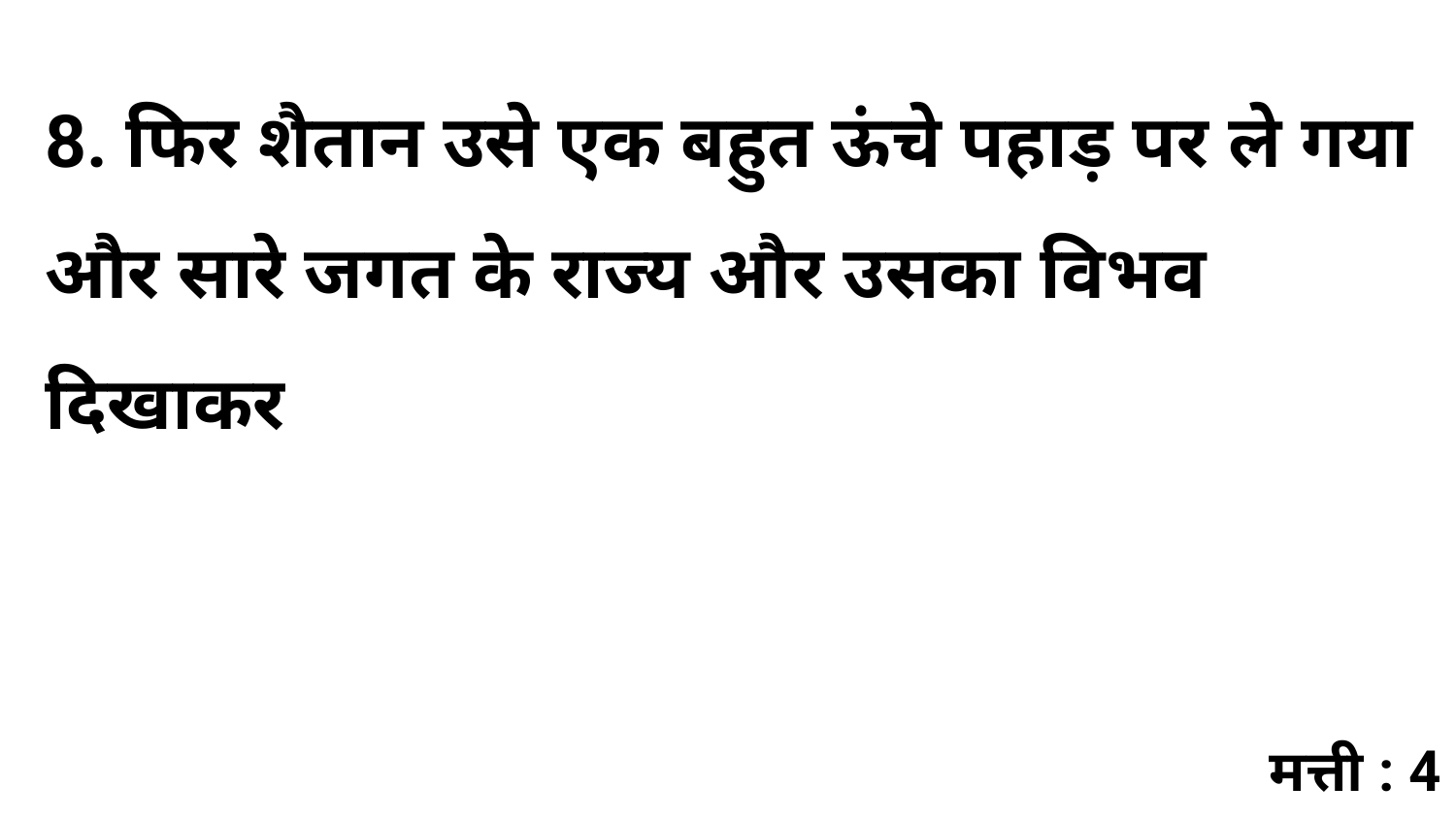

8. फिर शैतान उसे एक बहुत ऊंचे पहाड़ पर ले गया और सारे जगत के राज्य और उसका विभव दिखाकर
मत्ती : 4